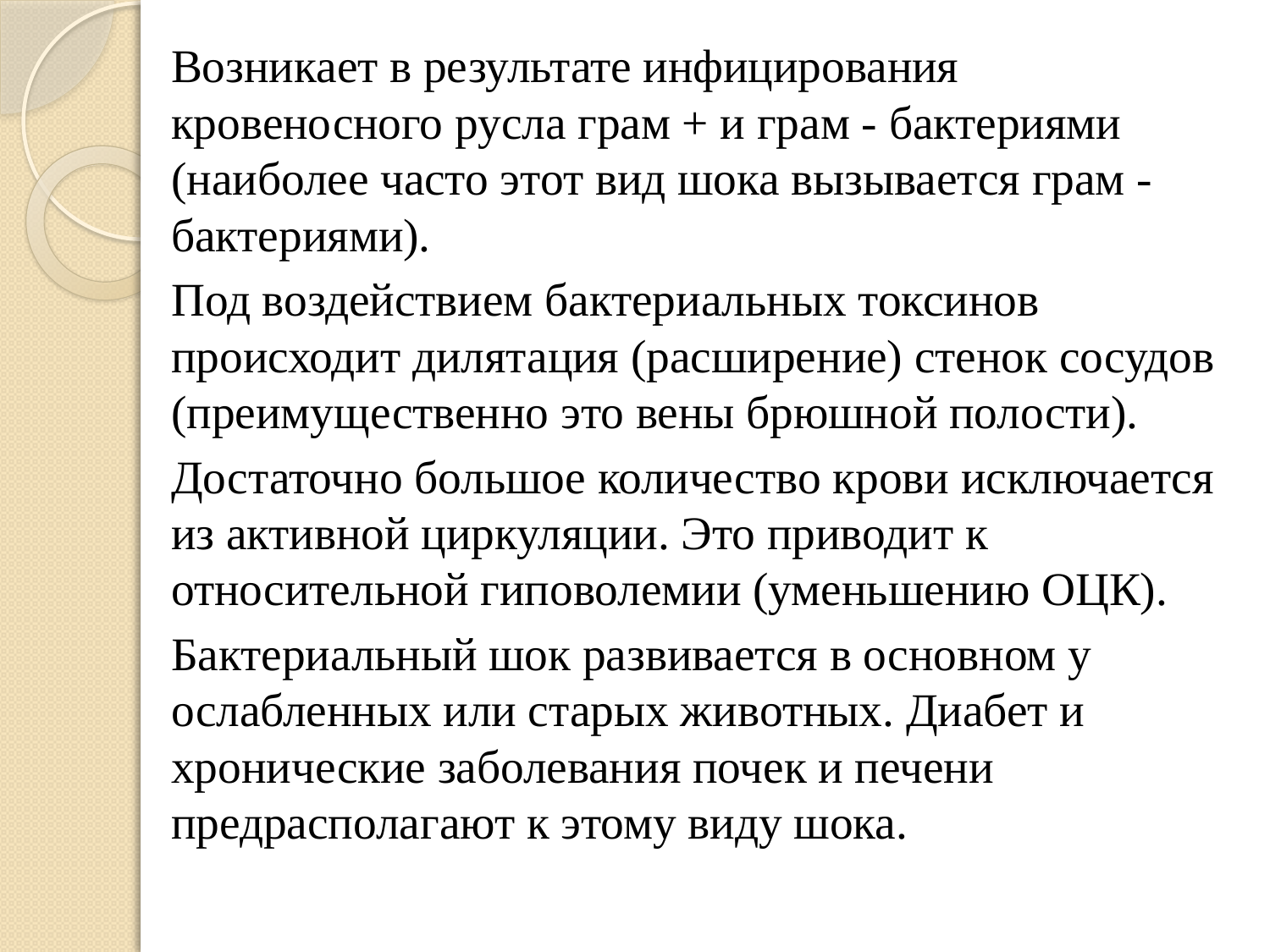

Возникает в результате инфицирования кровеносного русла грам + и грам - бактериями (наиболее часто этот вид шока вызывается грам - бактериями).
		Под воздействием бактериальных токсинов происходит дилятация (расширение) стенок сосудов (преимущественно это вены брюшной полости).
		Достаточно большое количество крови исключается из активной циркуляции. Это приводит к относительной гиповолемии (уменьшению ОЦК).
		Бактериальный шок развивается в основном у ослабленных или старых животных. Диабет и хронические заболевания почек и печени предрасполагают к этому виду шока.